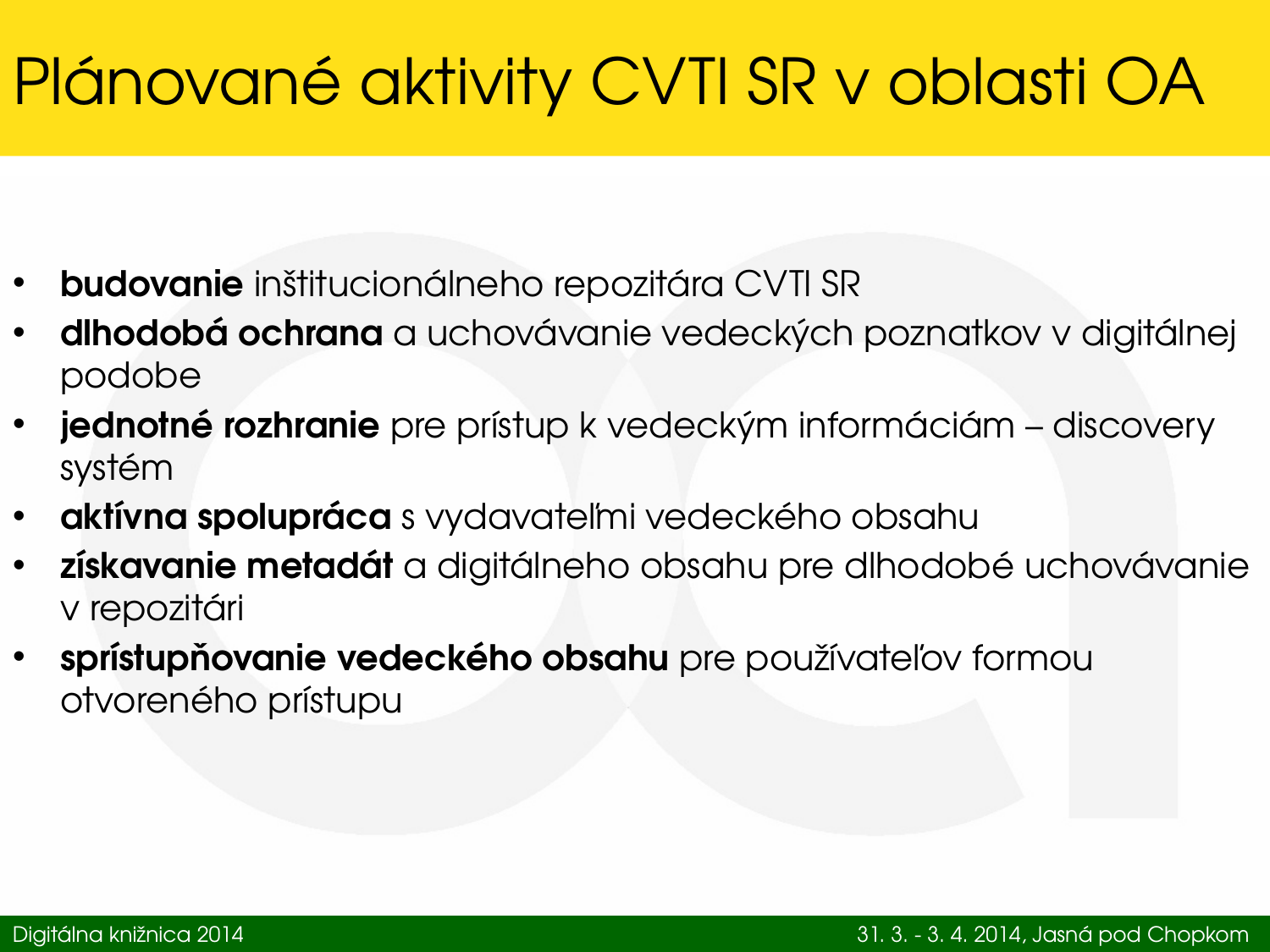

# Plánované aktivity CVTI SR v oblasti OA

budovanie inštitucionálneho repozitára CVTI SR
dlhodobá ochrana a uchovávanie vedeckých poznatkov v digitálnej podobe
jednotné rozhranie pre prístup k vedeckým informáciám – discovery systém
aktívna spolupráca s vydavateľmi vedeckého obsahu
získavanie metadát a digitálneho obsahu pre dlhodobé uchovávanie v repozitári
sprístupňovanie vedeckého obsahu pre používateľov formou otvoreného prístupu